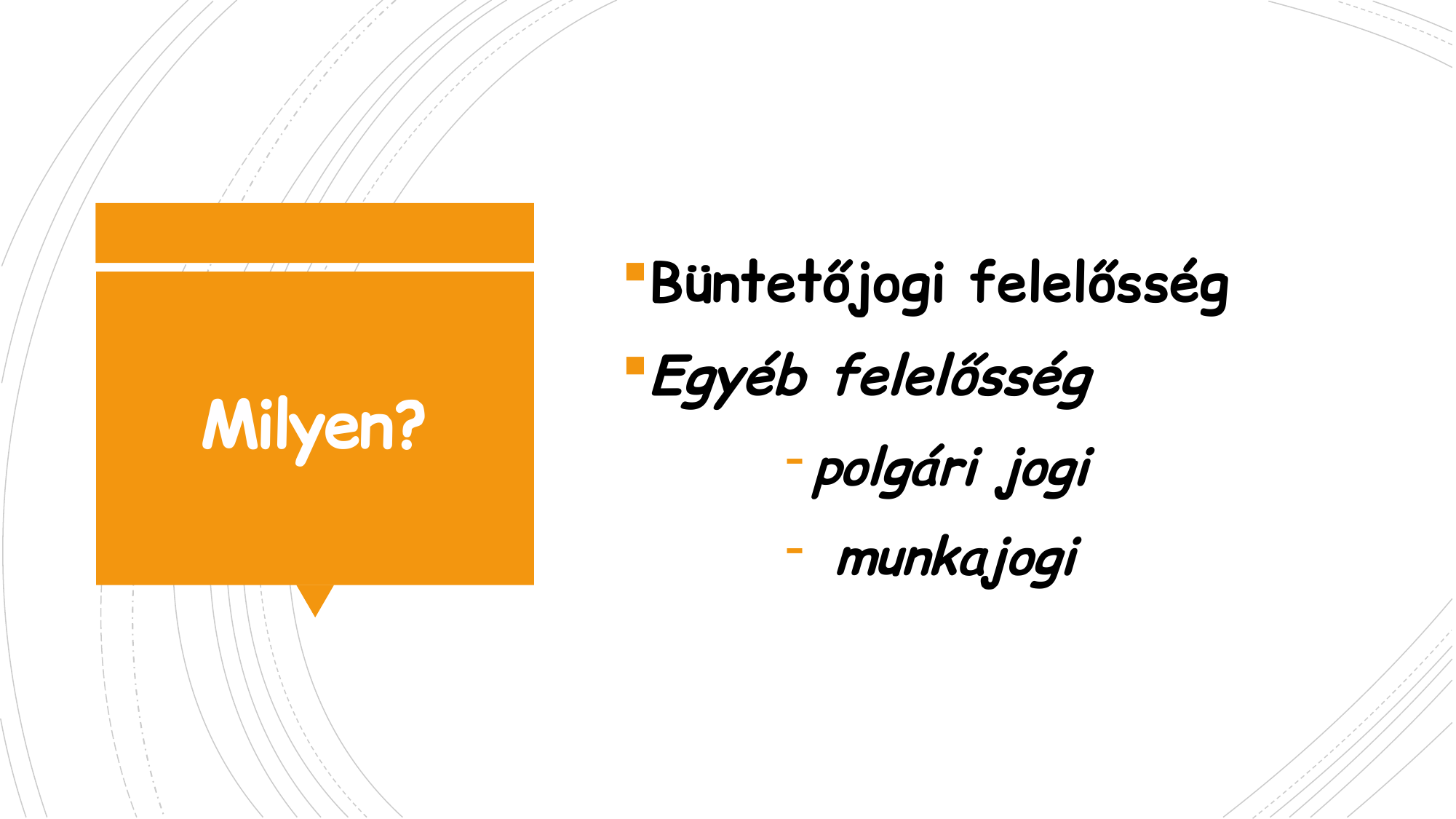

Büntetőjogi felelősség
Egyéb felelősség
polgári jogi
 munkajogi
# Milyen?